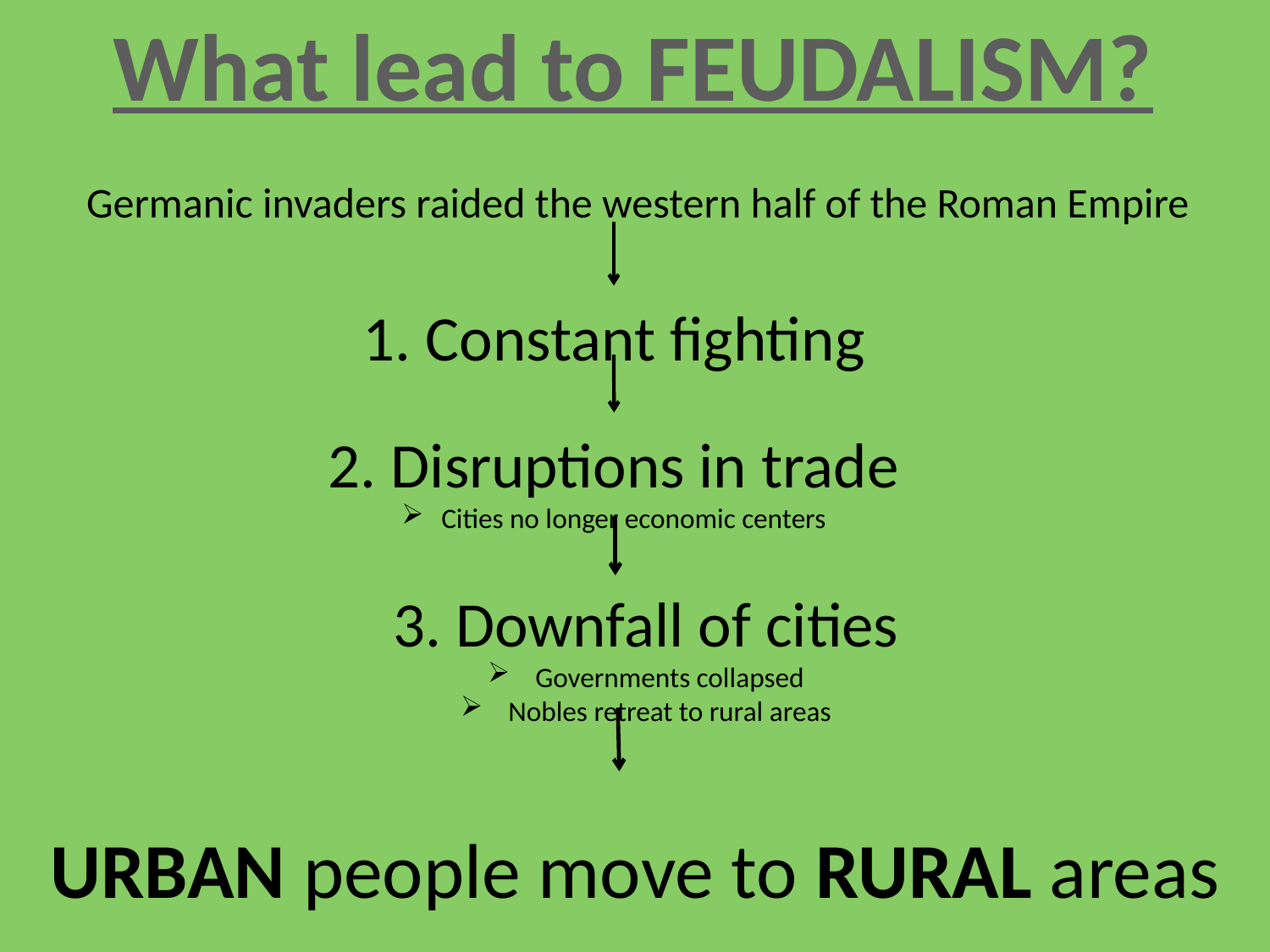

What lead to FEUDALISM?
Germanic invaders raided the western half of the Roman Empire
1. Constant fighting
2. Disruptions in trade
Cities no longer economic centers
3. Downfall of cities
Governments collapsed
Nobles retreat to rural areas
URBAN people move to RURAL areas